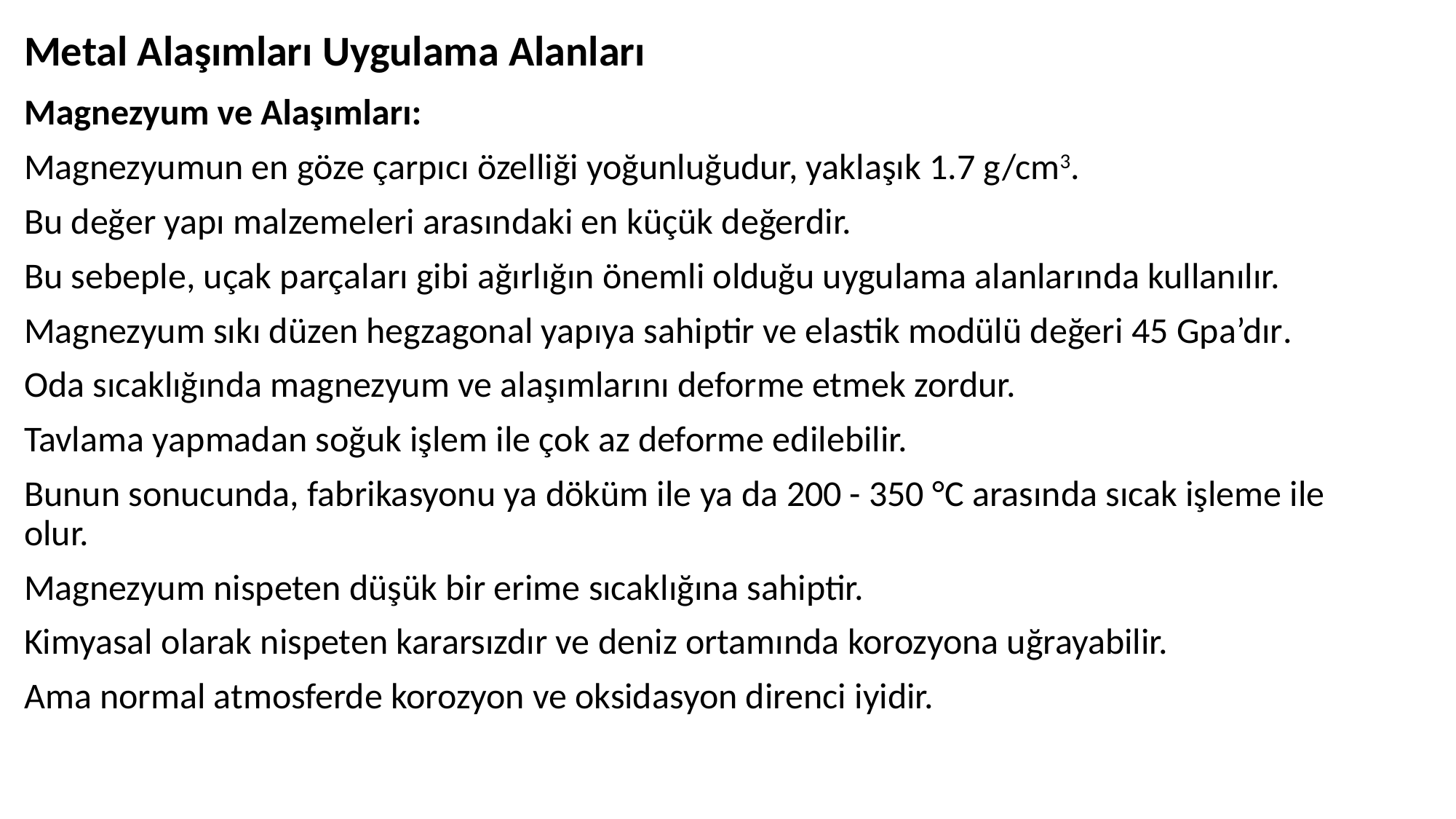

# Metal Alaşımları Uygulama Alanları
Magnezyum ve Alaşımları:
Magnezyumun en göze çarpıcı özelliği yoğunluğudur, yaklaşık 1.7 g/cm3.
Bu değer yapı malzemeleri arasındaki en küçük değerdir.
Bu sebeple, uçak parçaları gibi ağırlığın önemli olduğu uygulama alanlarında kullanılır.
Magnezyum sıkı düzen hegzagonal yapıya sahiptir ve elastik modülü değeri 45 Gpa’dır.
Oda sıcaklığında magnezyum ve alaşımlarını deforme etmek zordur.
Tavlama yapmadan soğuk işlem ile çok az deforme edilebilir.
Bunun sonucunda, fabrikasyonu ya döküm ile ya da 200 - 350 °C arasında sıcak işleme ile olur.
Magnezyum nispeten düşük bir erime sıcaklığına sahiptir.
Kimyasal olarak nispeten kararsızdır ve deniz ortamında korozyona uğrayabilir.
Ama normal atmosferde korozyon ve oksidasyon direnci iyidir.